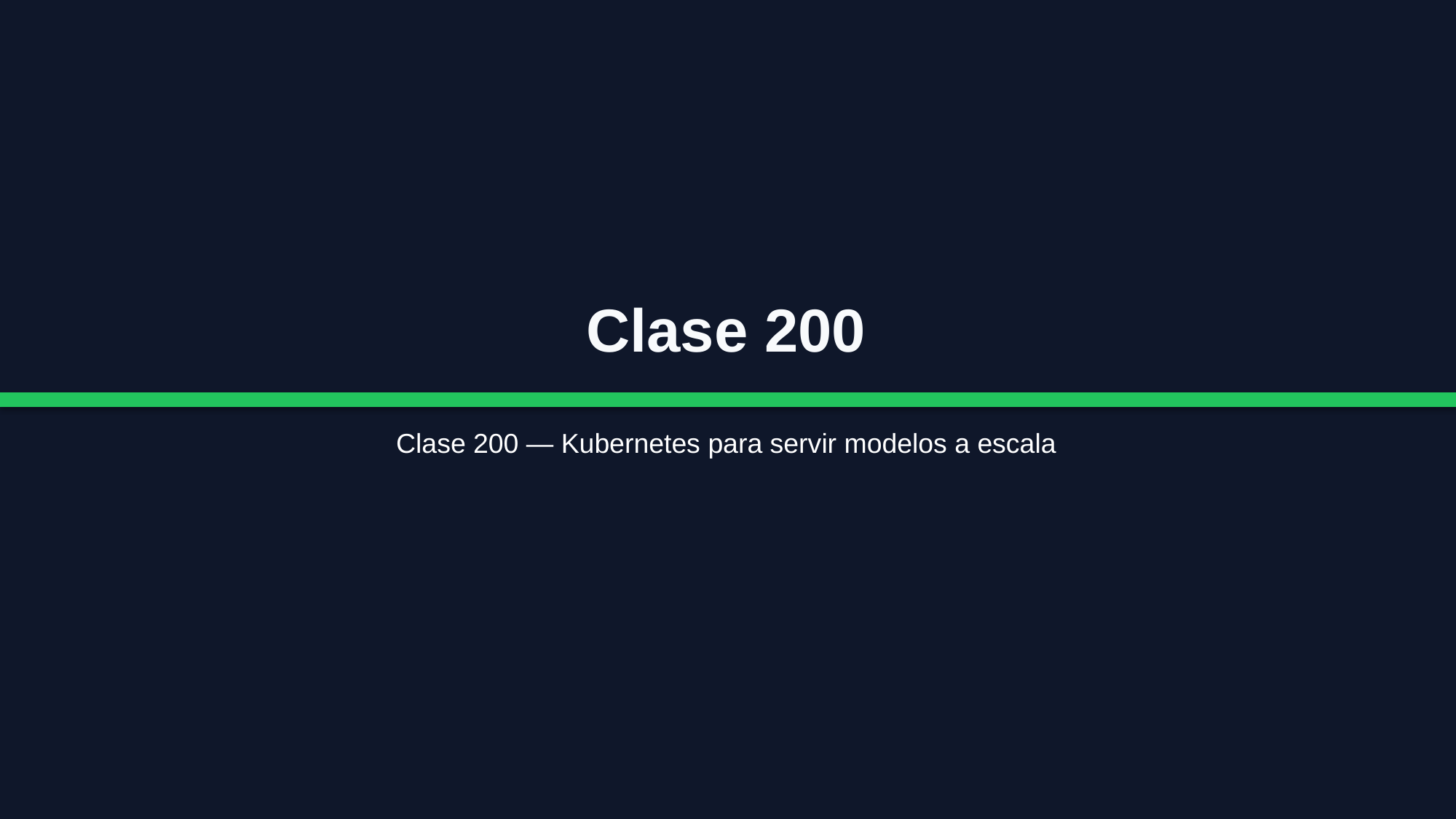

Clase 200

Clase 200 — Kubernetes para servir modelos a escala